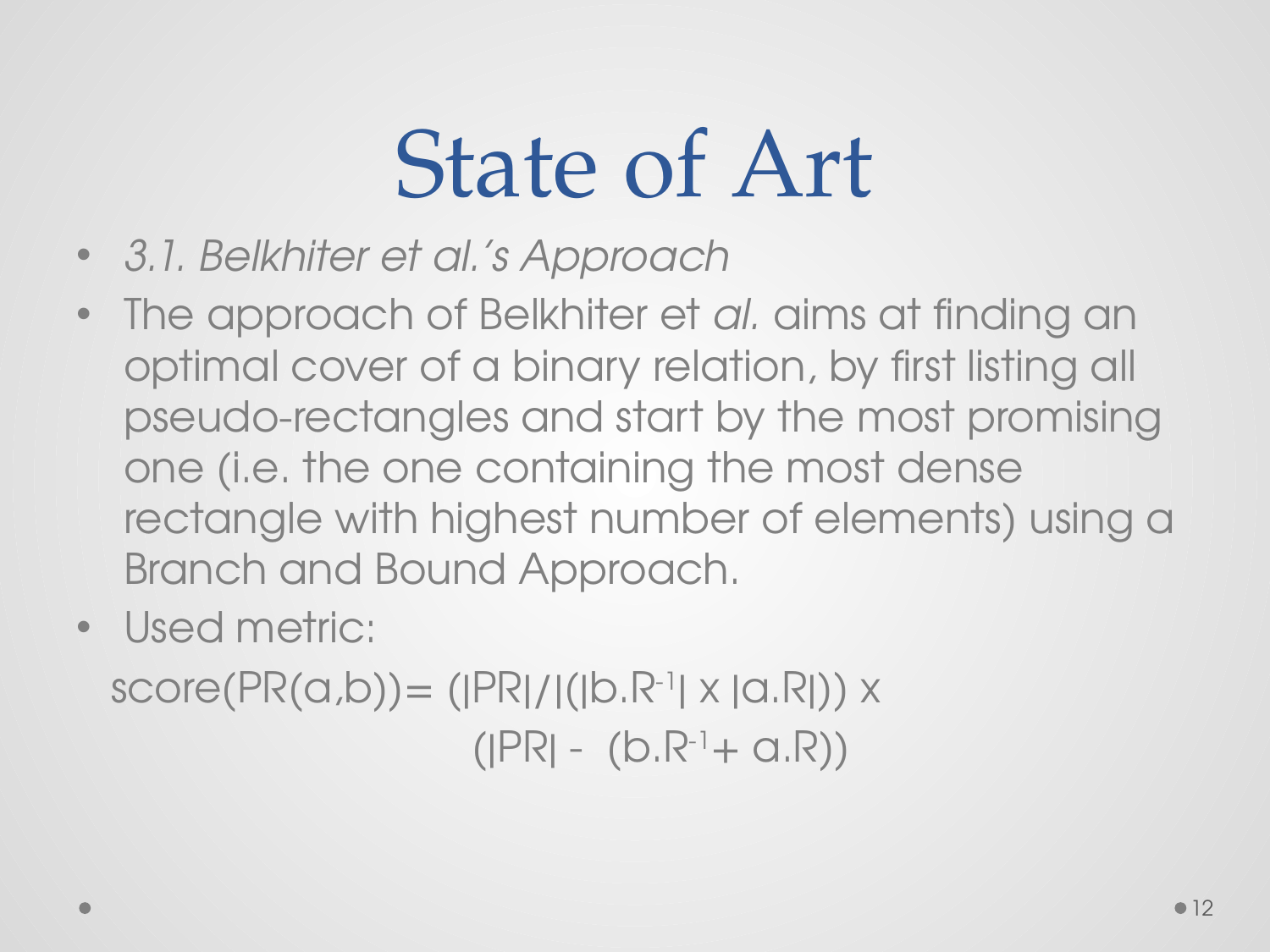

# State of Art
3.1. Belkhiter et al.’s Approach
The approach of Belkhiter et al. aims at finding an optimal cover of a binary relation, by first listing all pseudo-rectangles and start by the most promising one (i.e. the one containing the most dense rectangle with highest number of elements) using a Branch and Bound Approach.
Used metric:
   score(PR(a,b))= (|PR|/|(|b.R-1| x |a.R|)) x
                                  (|PR| -  (b.R-1+ a.R))
12